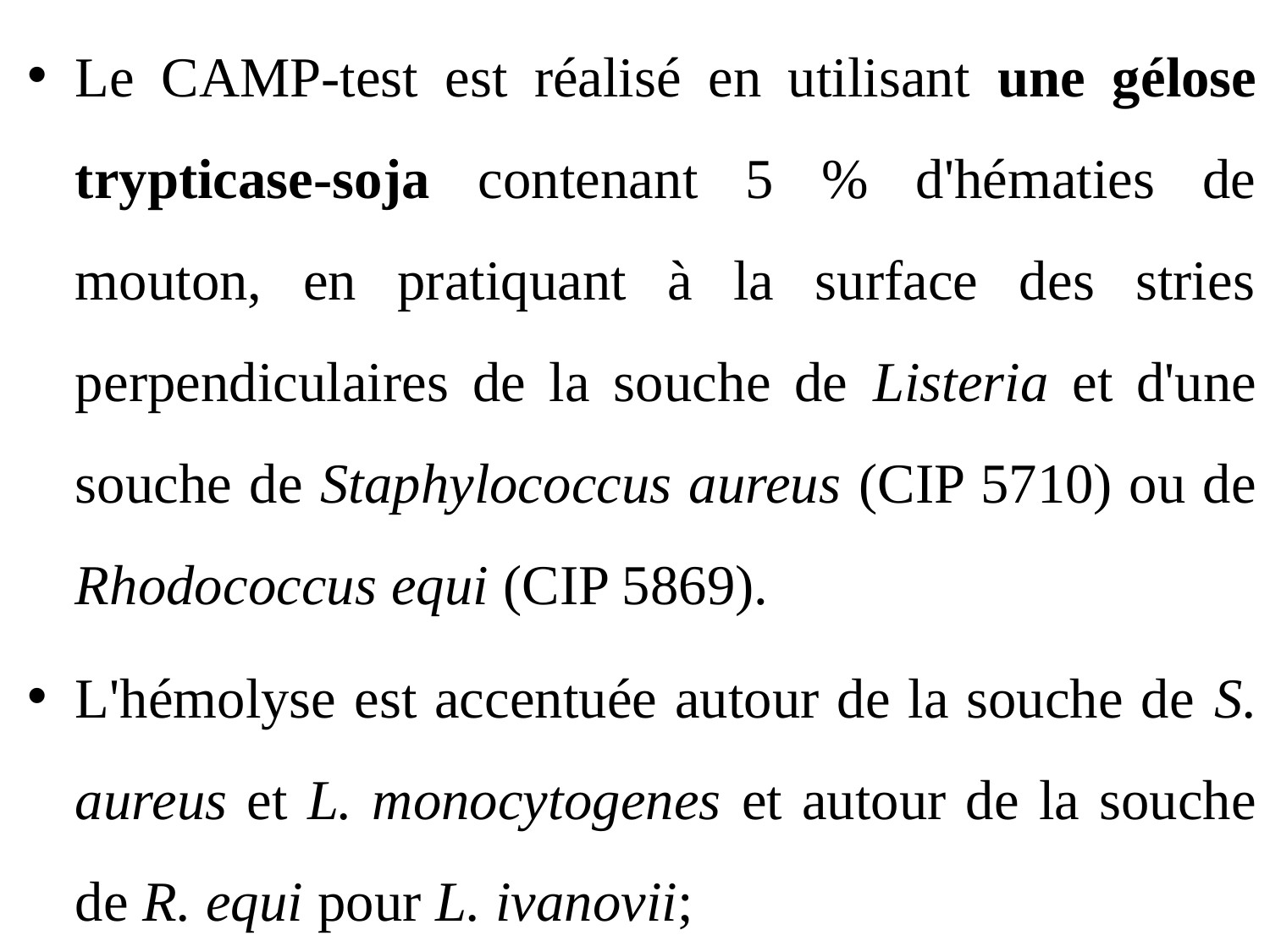

Le CAMP-test est réalisé en utilisant une gélose trypticase-soja contenant 5 % d'hématies de mouton, en pratiquant à la surface des stries perpendiculaires de la souche de Listeria et d'une souche de Staphylococcus aureus (CIP 5710) ou de Rhodococcus equi (CIP 5869).
L'hémolyse est accentuée autour de la souche de S. aureus et L. monocytogenes et autour de la souche de R. equi pour L. ivanovii;